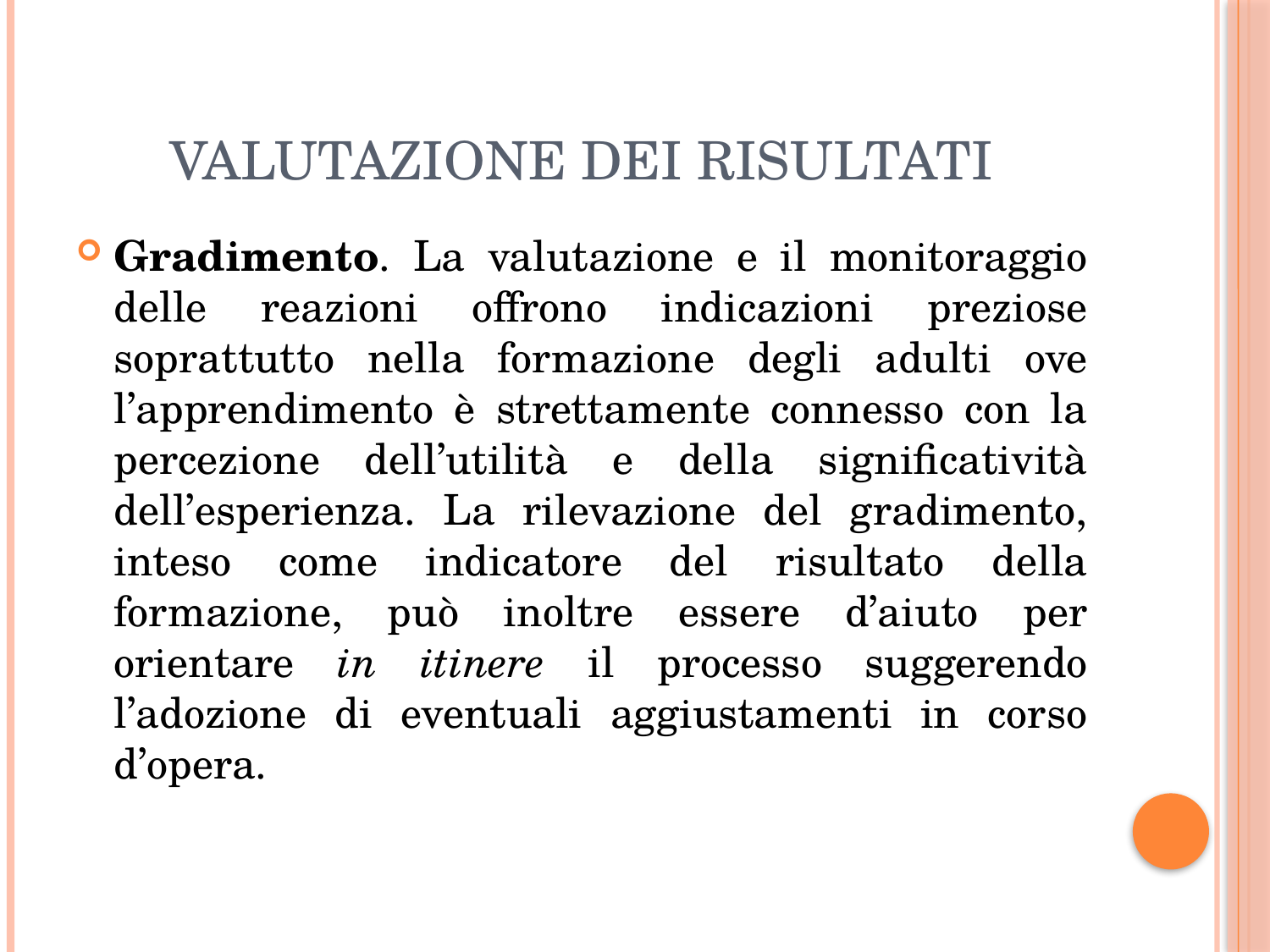

# Valutazione dei Risultati
Gradimento. La valutazione e il monitoraggio delle reazioni offrono indicazioni preziose soprattutto nella formazione degli adulti ove l’apprendimento è strettamente connesso con la percezione dell’utilità e della significatività dell’esperienza. La rilevazione del gradimento, inteso come indicatore del risultato della formazione, può inoltre essere d’aiuto per orientare in itinere il processo suggerendo l’adozione di eventuali aggiustamenti in corso d’opera.